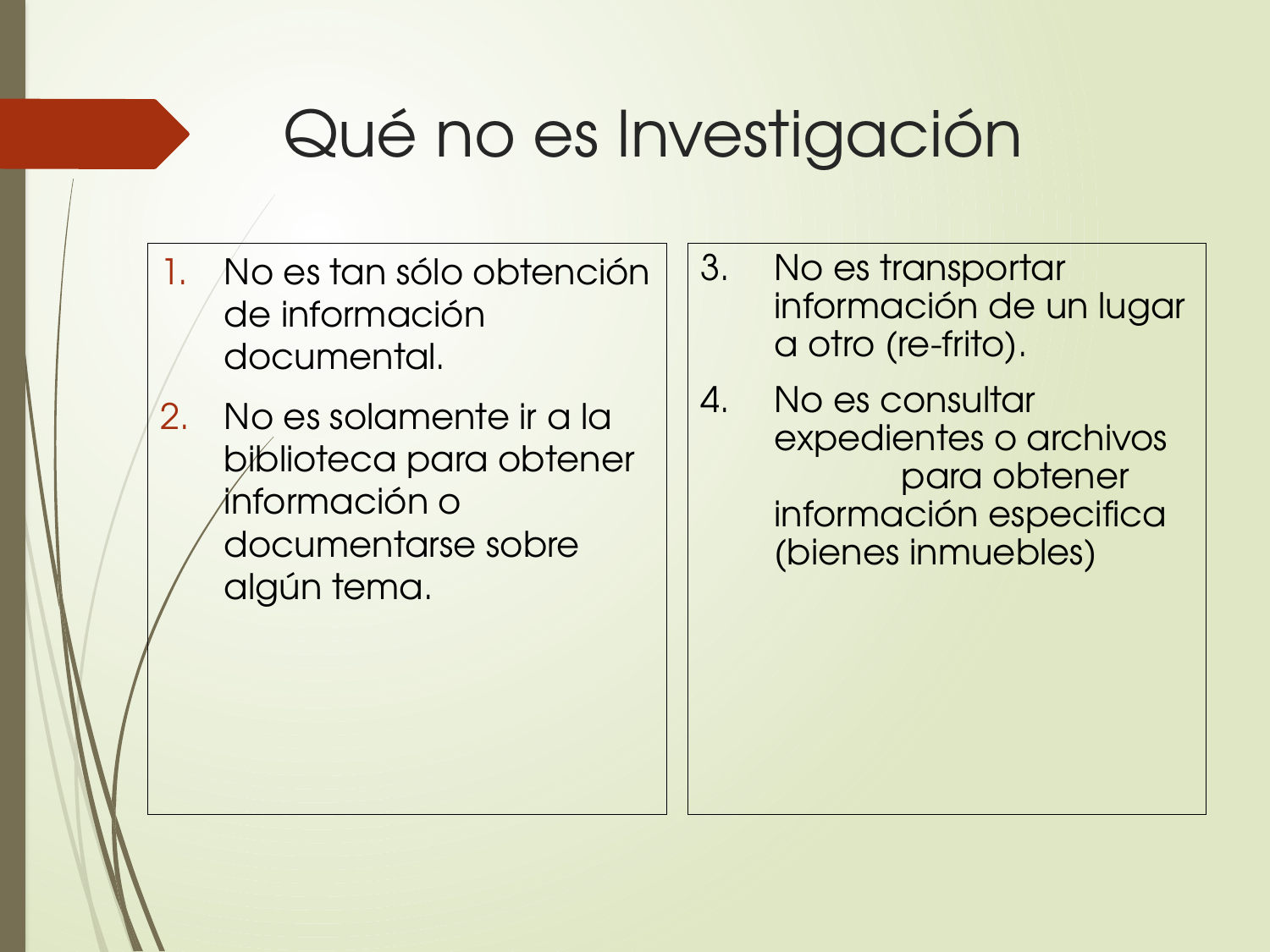

# Qué no es Investigación
No es tan sólo obtención de información documental.
No es solamente ir a la biblioteca para obtener información o documentarse sobre algún tema.
No es transportar información de un lugar a otro (re-frito).
No es consultar expedientes o archivos	para obtener información especifica (bienes inmuebles)